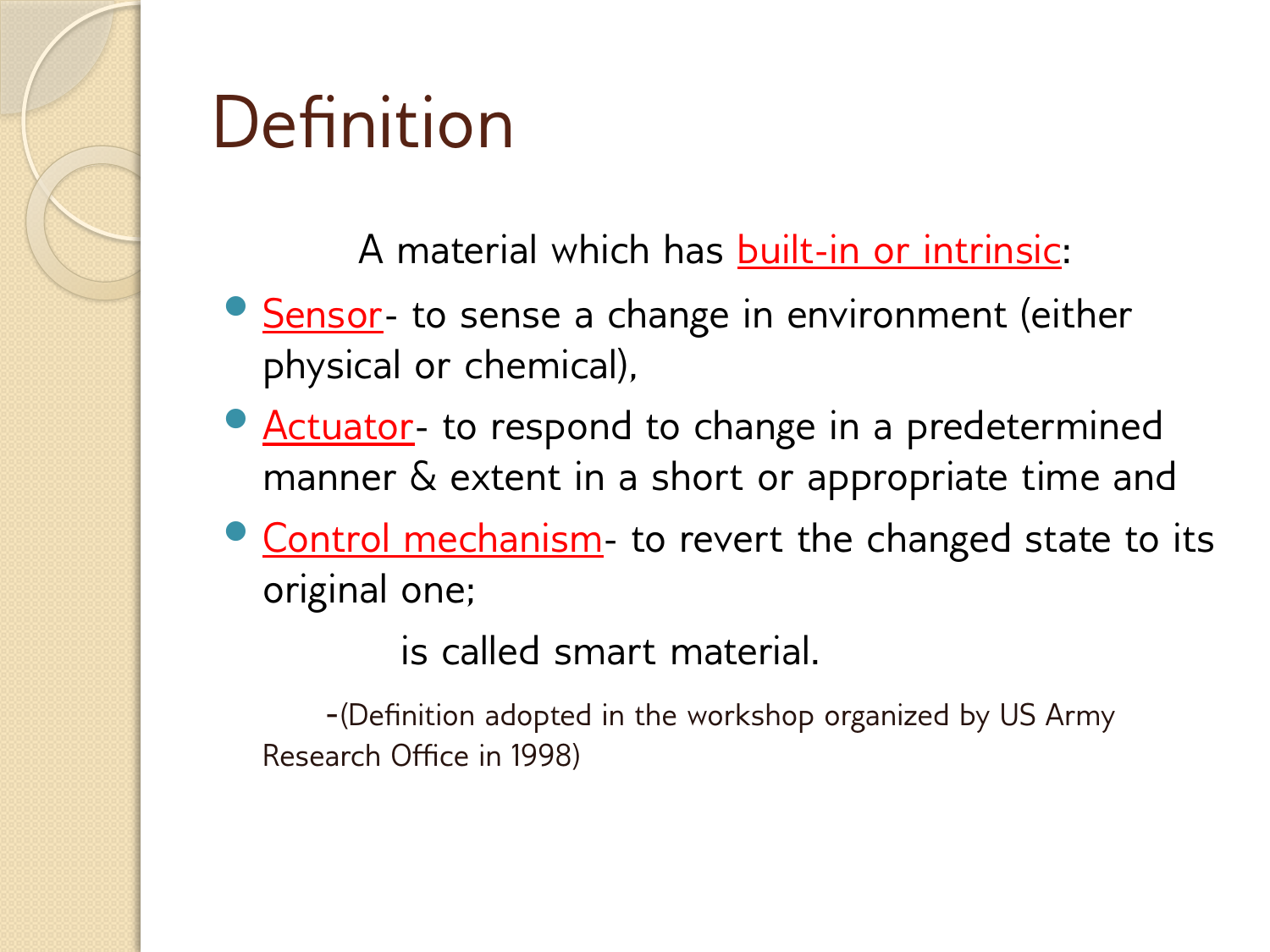

# Definition
        A material which has built-in or intrinsic:
Sensor- to sense a change in environment (either physical or chemical),
Actuator- to respond to change in a predetermined manner & extent in a short or appropriate time and
Control mechanism- to revert the changed state to its original one;
              is called smart material.
        -(Definition adopted in the workshop organized by US Army Research Office in 1998)